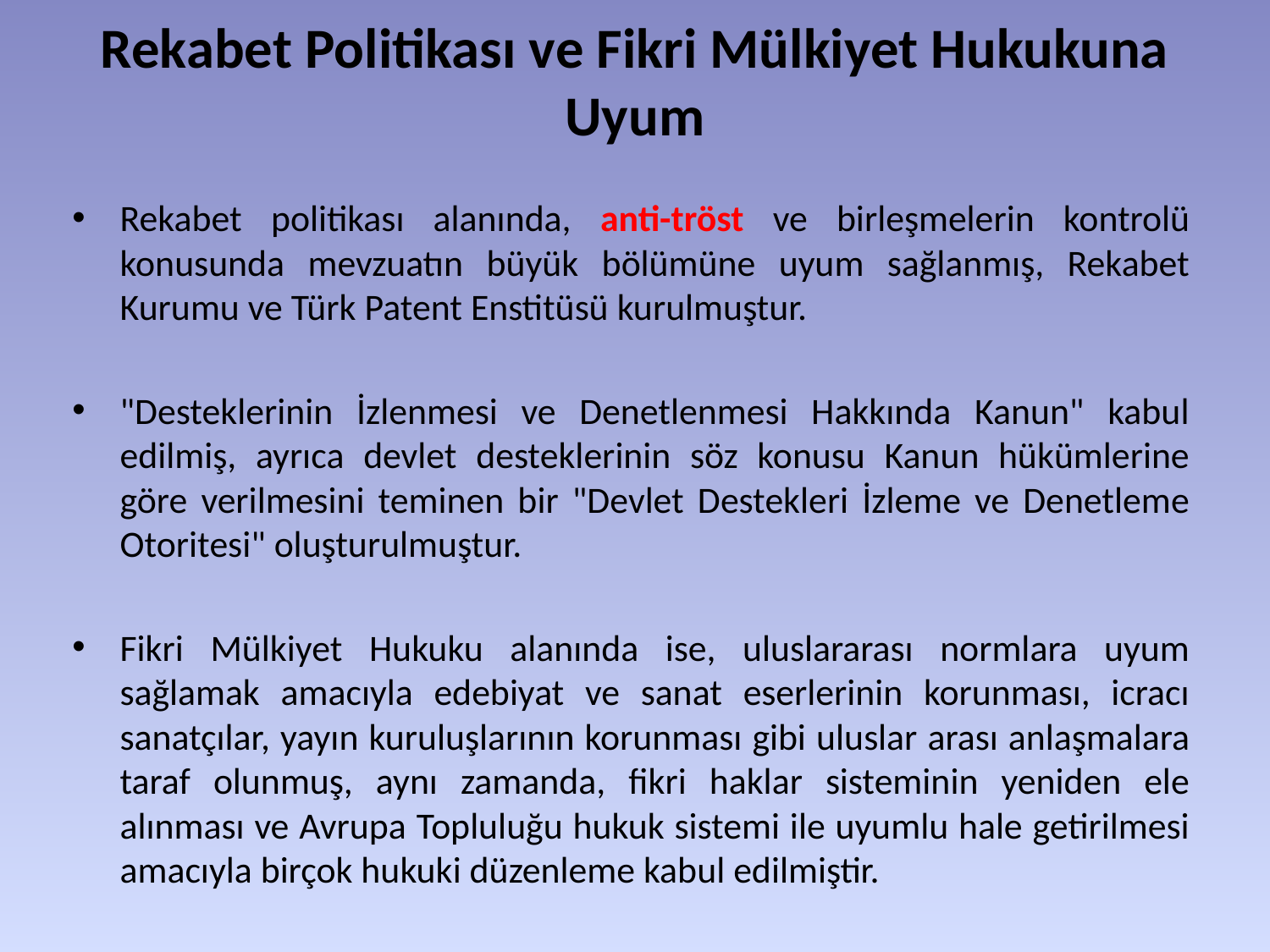

# Rekabet Politikası ve Fikri Mülkiyet Hukukuna Uyum
Rekabet politikası alanında, anti-tröst ve birleşmelerin kontrolü konusunda mevzuatın büyük bölümüne uyum sağlanmış, Rekabet Kurumu ve Türk Patent Enstitüsü kurulmuştur.

"Desteklerinin İzlenmesi ve Denetlenmesi Hakkında Kanun" kabul edilmiş, ayrıca devlet desteklerinin söz konusu Kanun hükümlerine göre verilmesini teminen bir "Devlet Destekleri İzleme ve Denetleme Otoritesi" oluşturulmuştur.

Fikri Mülkiyet Hukuku alanında ise, uluslararası normlara uyum sağlamak amacıyla edebiyat ve sanat eserlerinin korunması, icracı sanatçılar, yayın kuruluşlarının korunması gibi uluslar arası anlaşmalara taraf olunmuş, aynı zamanda, fikri haklar sisteminin yeniden ele alınması ve Avrupa Topluluğu hukuk sistemi ile uyumlu hale getirilmesi amacıyla birçok hukuki düzenleme kabul edilmiştir.